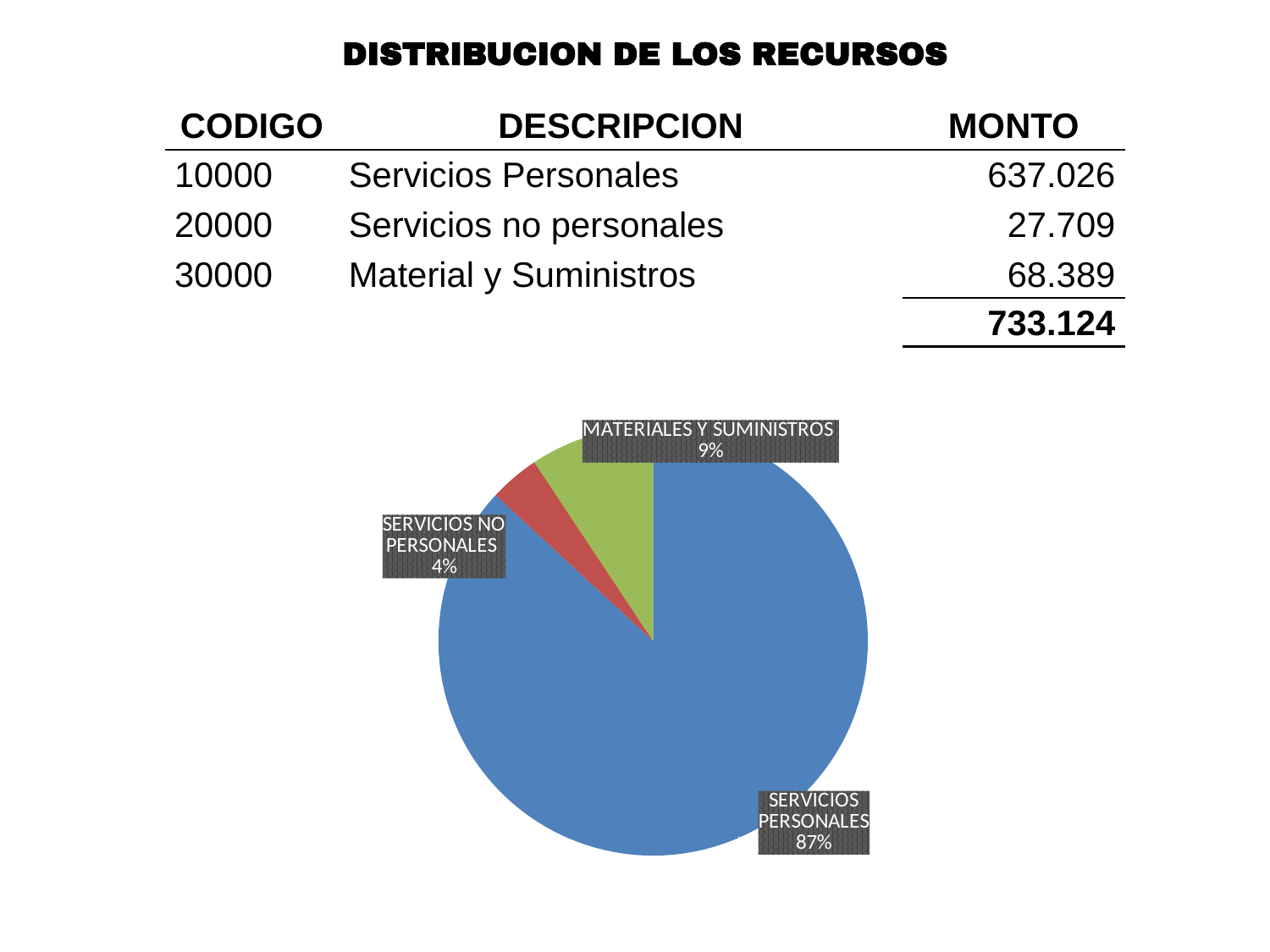

DISTRIBUCION DE LOS RECURSOS
| CODIGO | DESCRIPCION | MONTO |
| --- | --- | --- |
| 10000 | Servicios Personales | 637.026 |
| 20000 | Servicios no personales | 27.709 |
| 30000 | Material y Suministros | 68.389 |
|  |  | 733.124 |

### Chart

| Category |  |
|---|---|